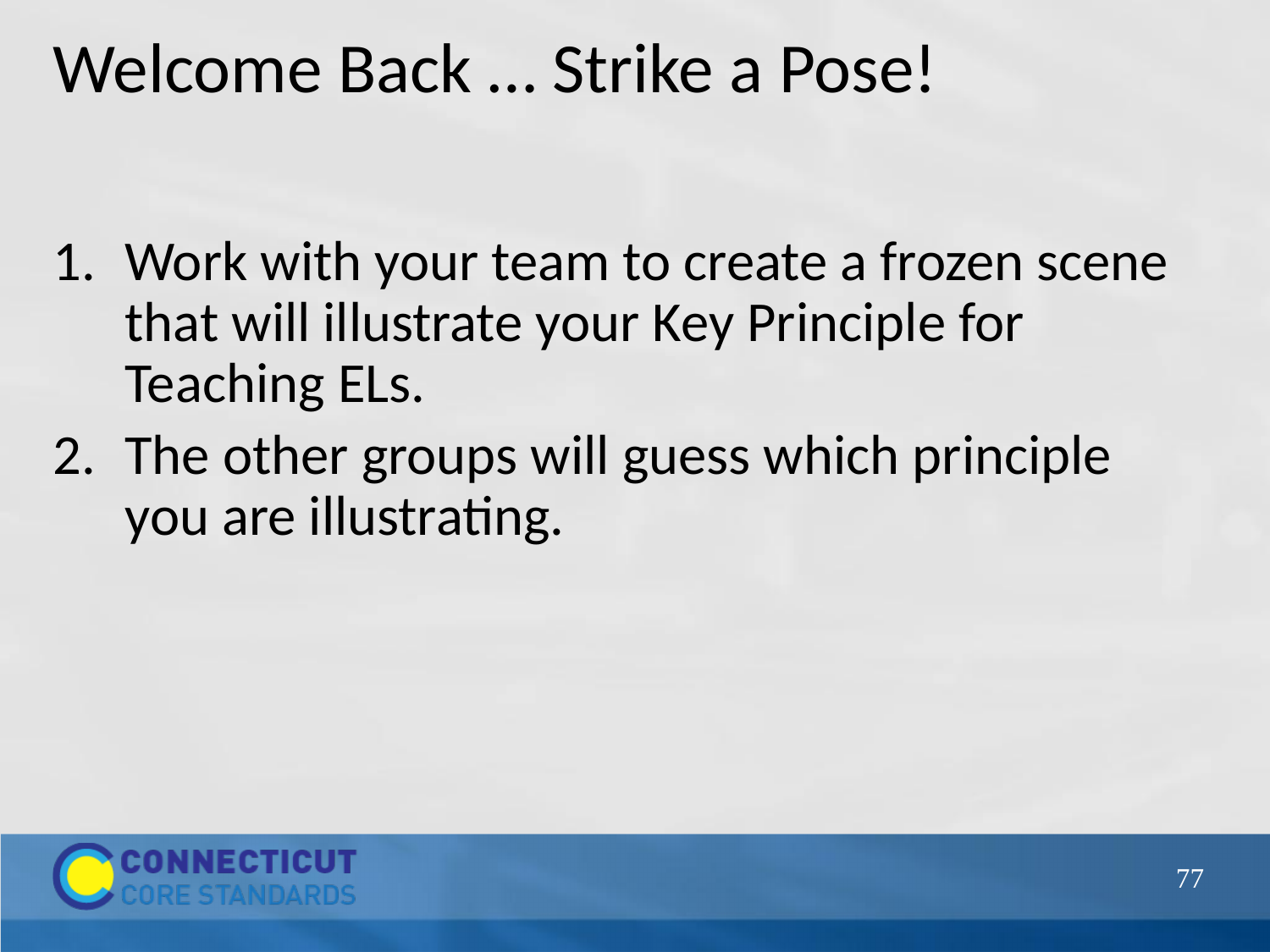

# Welcome Back … Strike a Pose!
Work with your team to create a frozen scene that will illustrate your Key Principle for Teaching ELs.
The other groups will guess which principle you are illustrating.

77